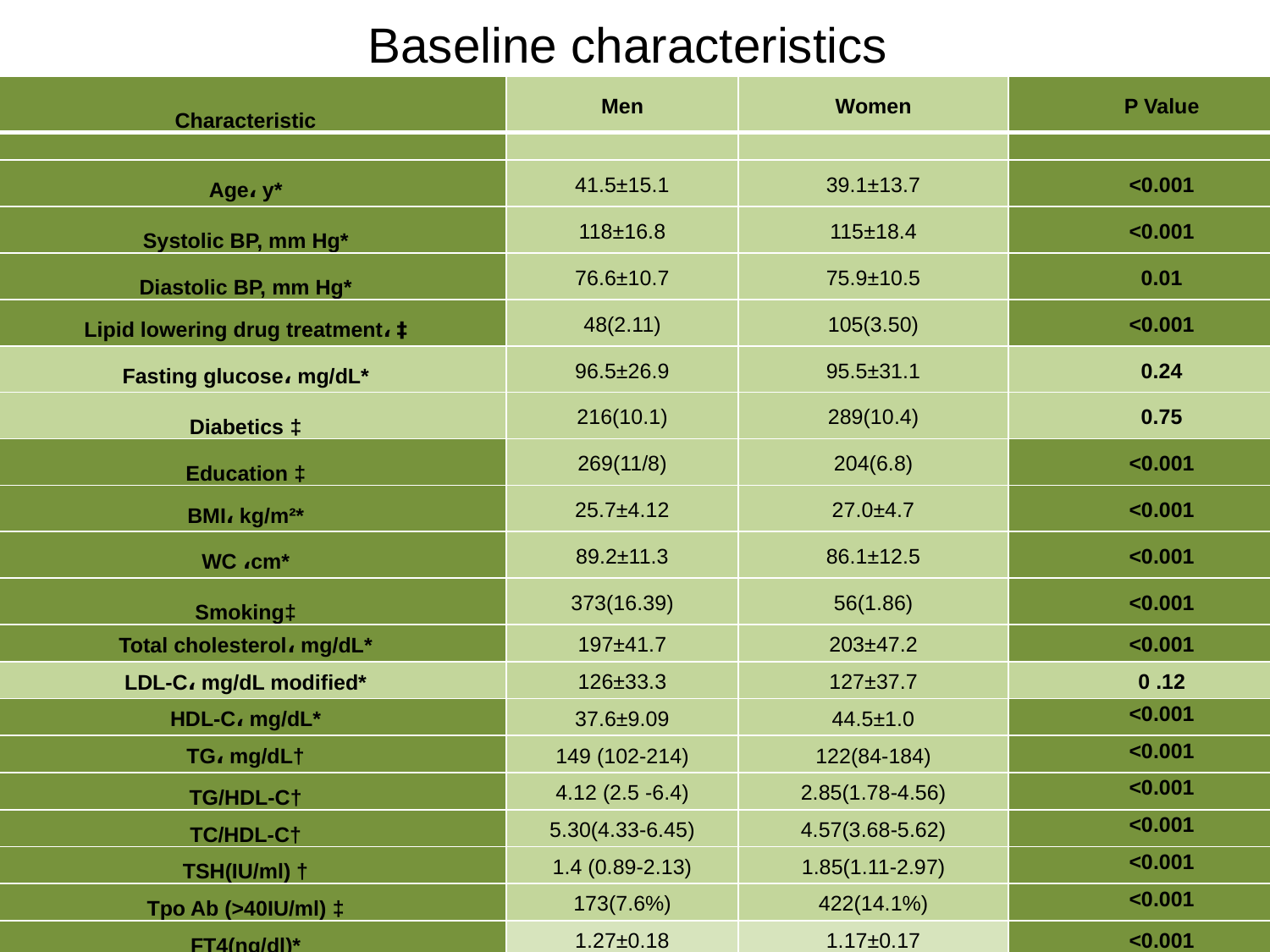

# Baseline characteristics
| Characteristic | Men | Women | P Value |
| --- | --- | --- | --- |
|  |  |  |  |
| Age، y\* | 41.5±15.1 | 39.1±13.7 | <0.001 |
| Systolic BP, mm Hg\* | 118±16.8 | 115±18.4 | <0.001 |
| Diastolic BP, mm Hg\* | 76.6±10.7 | 75.9±10.5 | 0.01 |
| Lipid lowering drug treatment، ‡ | 48(2.11) | 105(3.50) | <0.001 |
| Fasting glucose، mg/dL\* | 96.5±26.9 | 95.5±31.1 | 0.24 |
| Diabetics ‡ | 216(10.1) | 289(10.4) | 0.75 |
| Education ‡ | 269(11/8) | 204(6.8) | <0.001 |
| BMI، kg/m²\* | 25.7±4.12 | 27.0±4.7 | <0.001 |
| WC ،cm\* | 89.2±11.3 | 86.1±12.5 | <0.001 |
| Smoking‡ | 373(16.39) | 56(1.86) | <0.001 |
| Total cholesterol، mg/dL\* | 197±41.7 | 203±47.2 | <0.001 |
| LDL-C، mg/dL modified\* | 126±33.3 | 127±37.7 | 0 .12 |
| HDL-C، mg/dL\* | 37.6±9.09 | 44.5±1.0 | <0.001 |
| TG، mg/dL† | 149 (102-214) | 122(84-184) | <0.001 |
| TG/HDL-C† | 4.12 (2.5 -6.4) | 2.85(1.78-4.56) | <0.001 |
| TC/HDL-C† | 5.30(4.33-6.45) | 4.57(3.68-5.62) | <0.001 |
| TSH(IU/ml) † | 1.4 (0.89-2.13) | 1.85(1.11-2.97) | <0.001 |
| Tpo Ab (>40IU/ml) ‡ | 173(7.6%) | 422(14.1%) | <0.001 |
| FT4(ng/dl)\* | 1.27±0.18 | 1.17±0.17 | <0.001 |